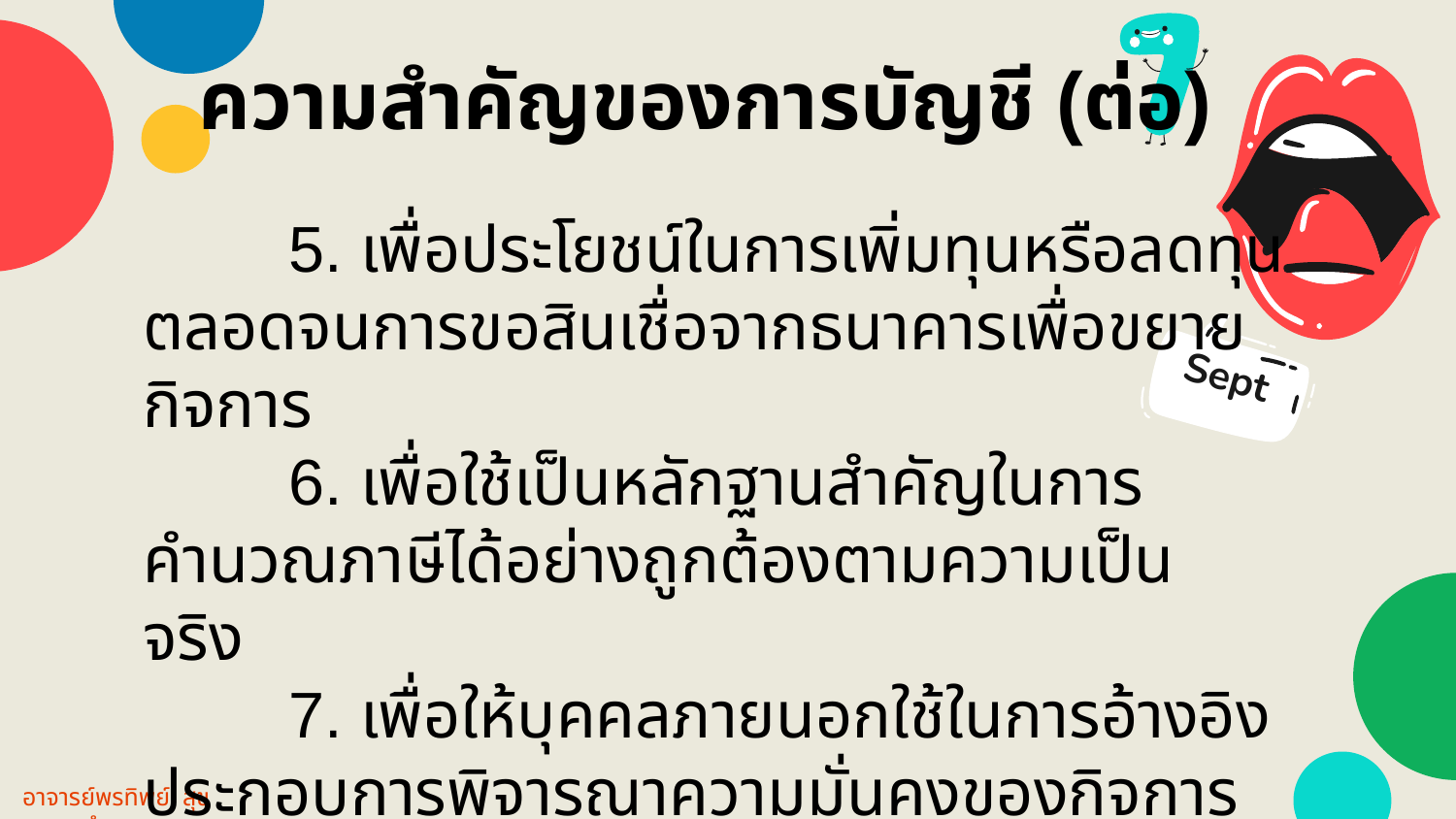

Sept
ความสำคัญของการบัญชี (ต่อ)

	5. เพื่อประโยชน์ในการเพิ่มทุนหรือลดทุน ตลอดจนการขอสินเชื่อจากธนาคารเพื่อขยายกิจการ
	6. เพื่อใช้เป็นหลักฐานสำคัญในการคำนวณภาษีได้อย่างถูกต้องตามความเป็นจริง
	7. เพื่อให้บุคคลภายนอกใช้ในการอ้างอิงประกอบการพิจารณาความมั่นคงของกิจการ
อาจารย์พรทิพย์  สุขจำลอง